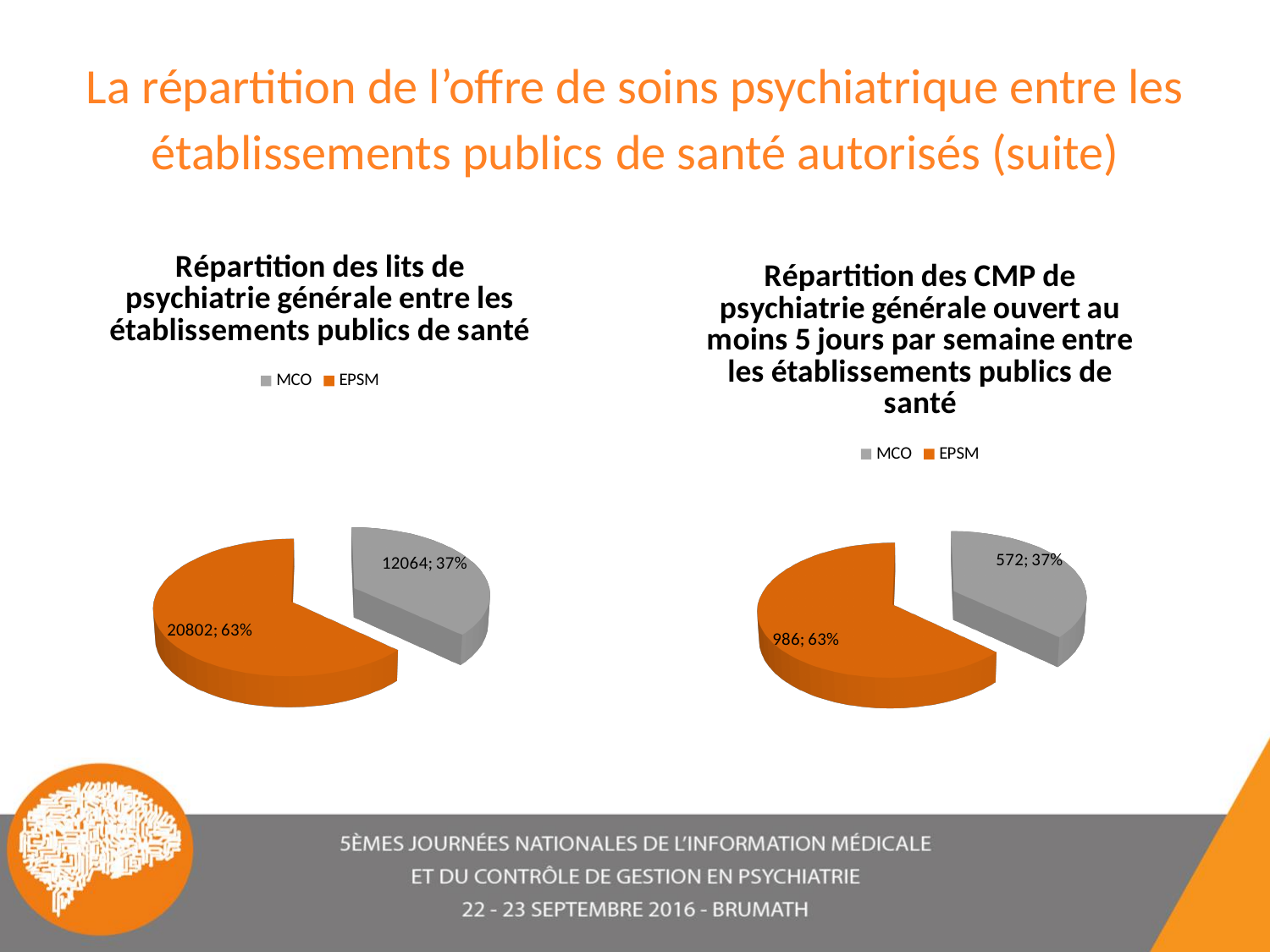

# La répartition de l’offre de soins psychiatrique entre les établissements publics de santé autorisés (suite)

[unsupported chart]

[unsupported chart]